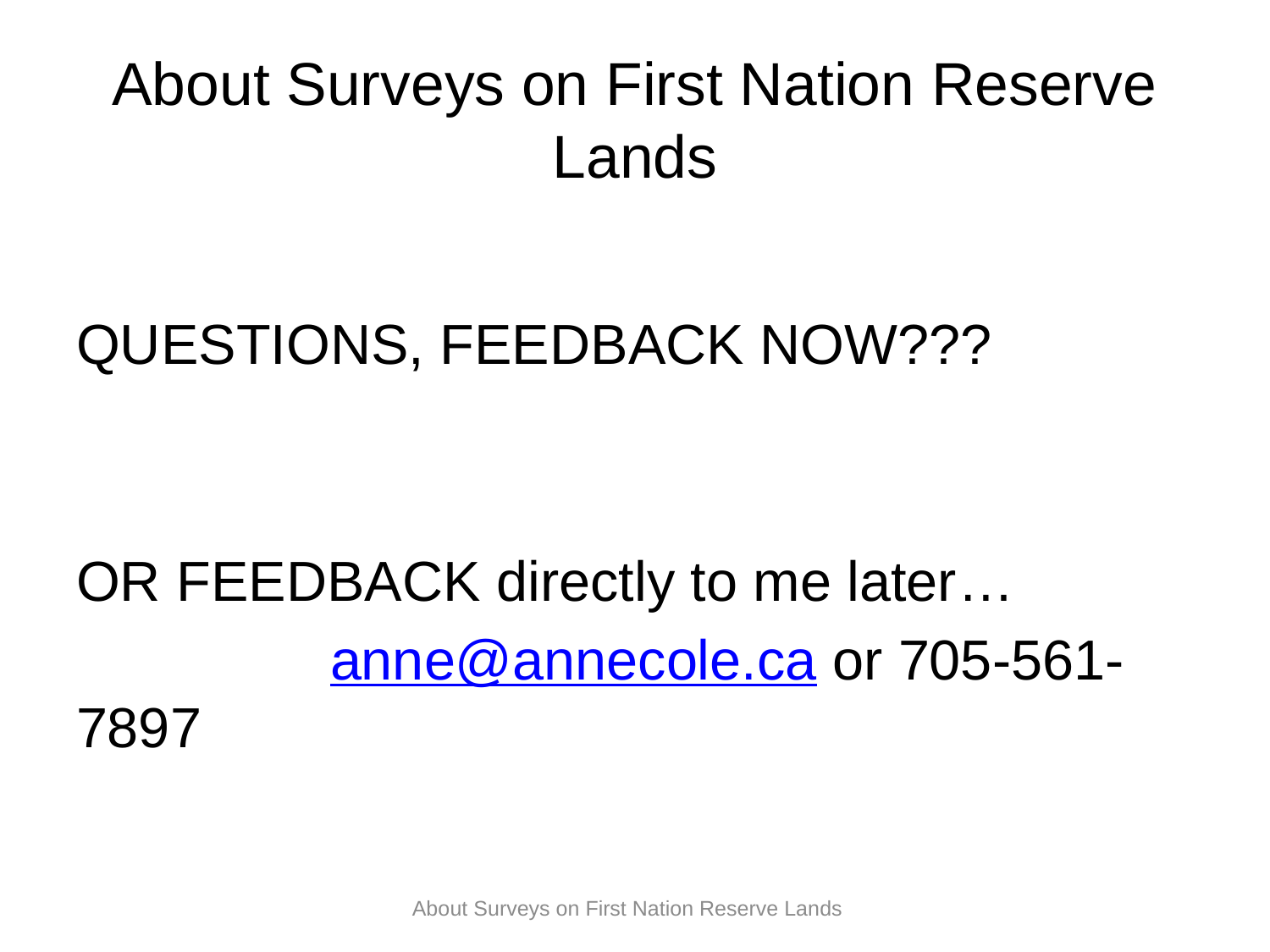

# About Surveys on First Nation Reserve Lands

QUESTIONS, FEEDBACK NOW???

OR FEEDBACK directly to me later…
		anne@annecole.ca or 705-561-7897

About Surveys on First Nation Reserve Lands